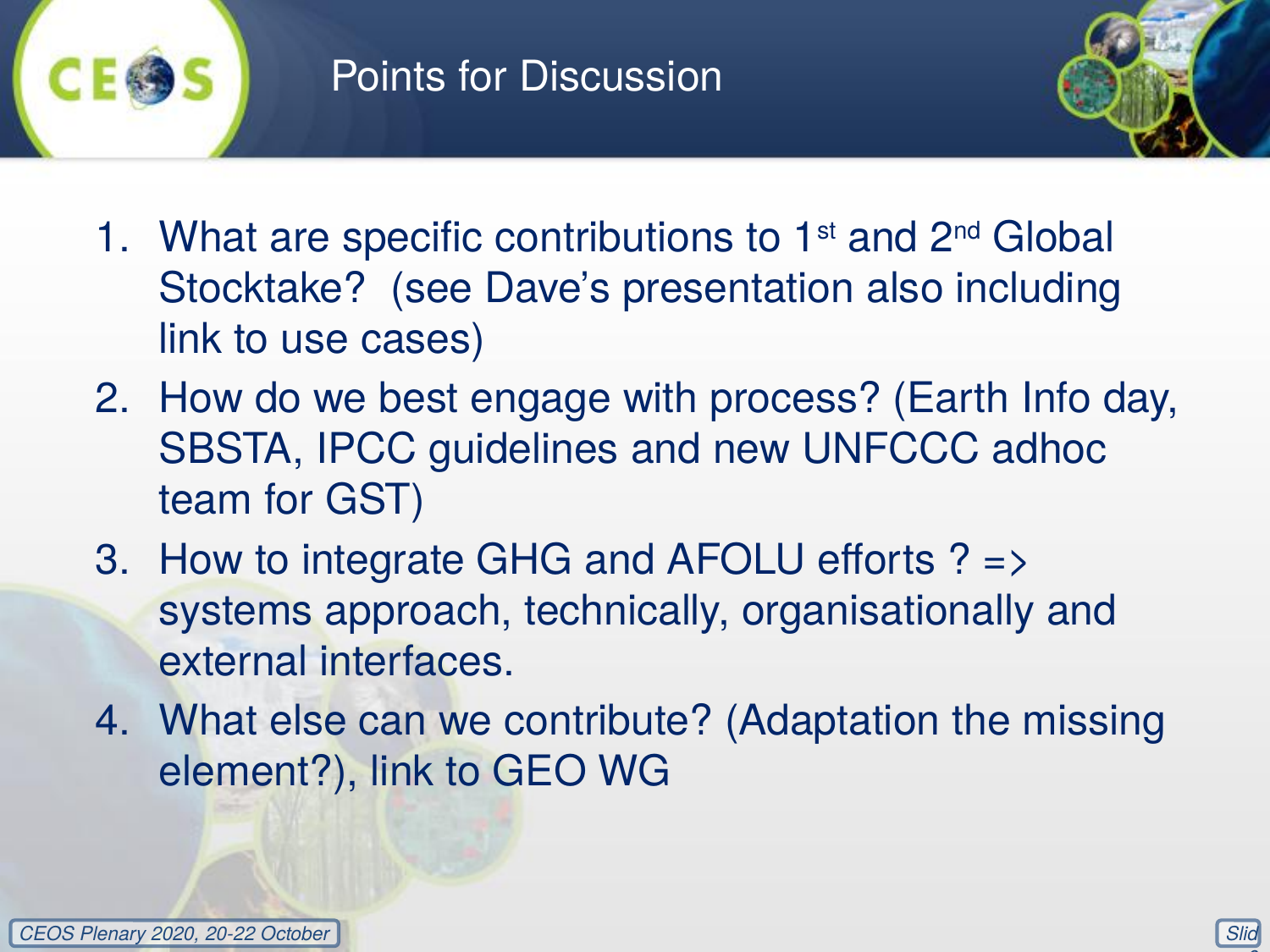

Points for Discussion
What are specific contributions to 1st and 2nd Global Stocktake?  (see Dave’s presentation also including link to use cases)
How do we best engage with process? (Earth Info day, SBSTA, IPCC guidelines and new UNFCCC adhoc team for GST)
How to integrate GHG and AFOLU efforts ? => systems approach, technically, organisationally and external interfaces.
What else can we contribute? (Adaptation the missing element?), link to GEO WG
Slide: 6